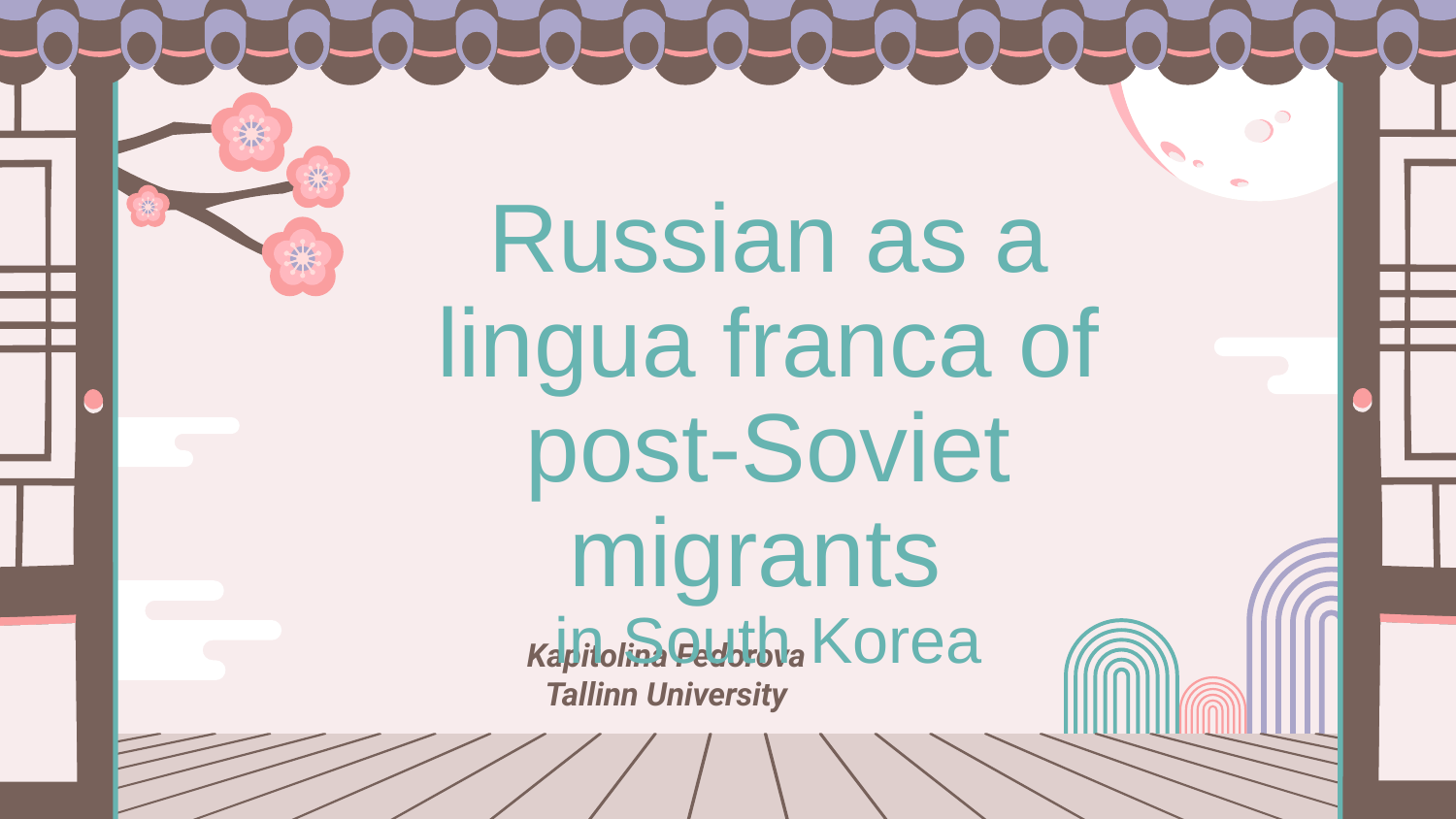

# Russian as a lingua franca of post-Soviet migrants in South Korea
Kapitolina Fedorova
Tallinn University